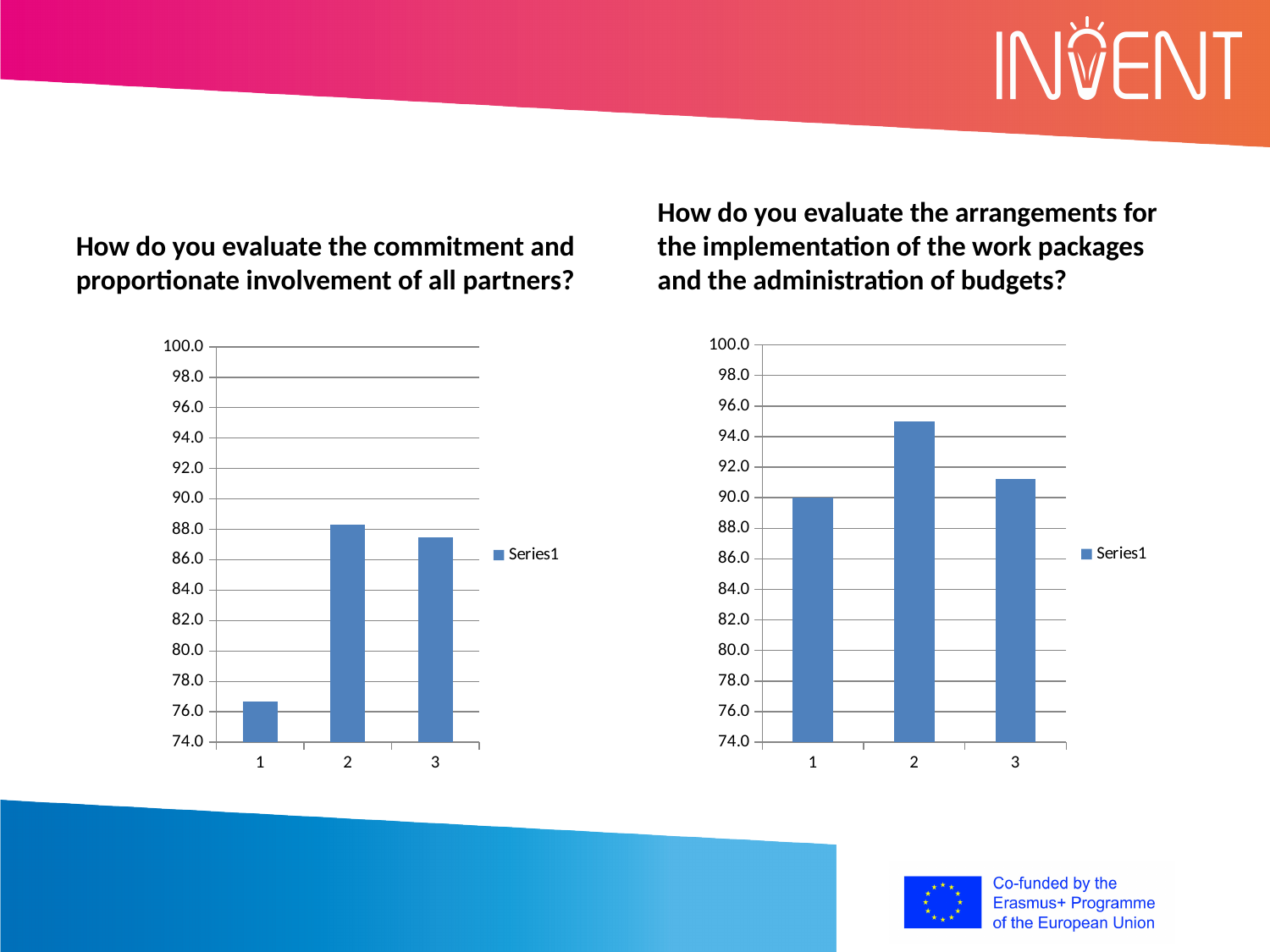

#
How do you evaluate the commitment and proportionate involvement of all partners?
How do you evaluate the arrangements for the implementation of the work packages and the administration of budgets?

### Chart

| Category |  |
|---|---|

### Chart

| Category |  |
|---|---|